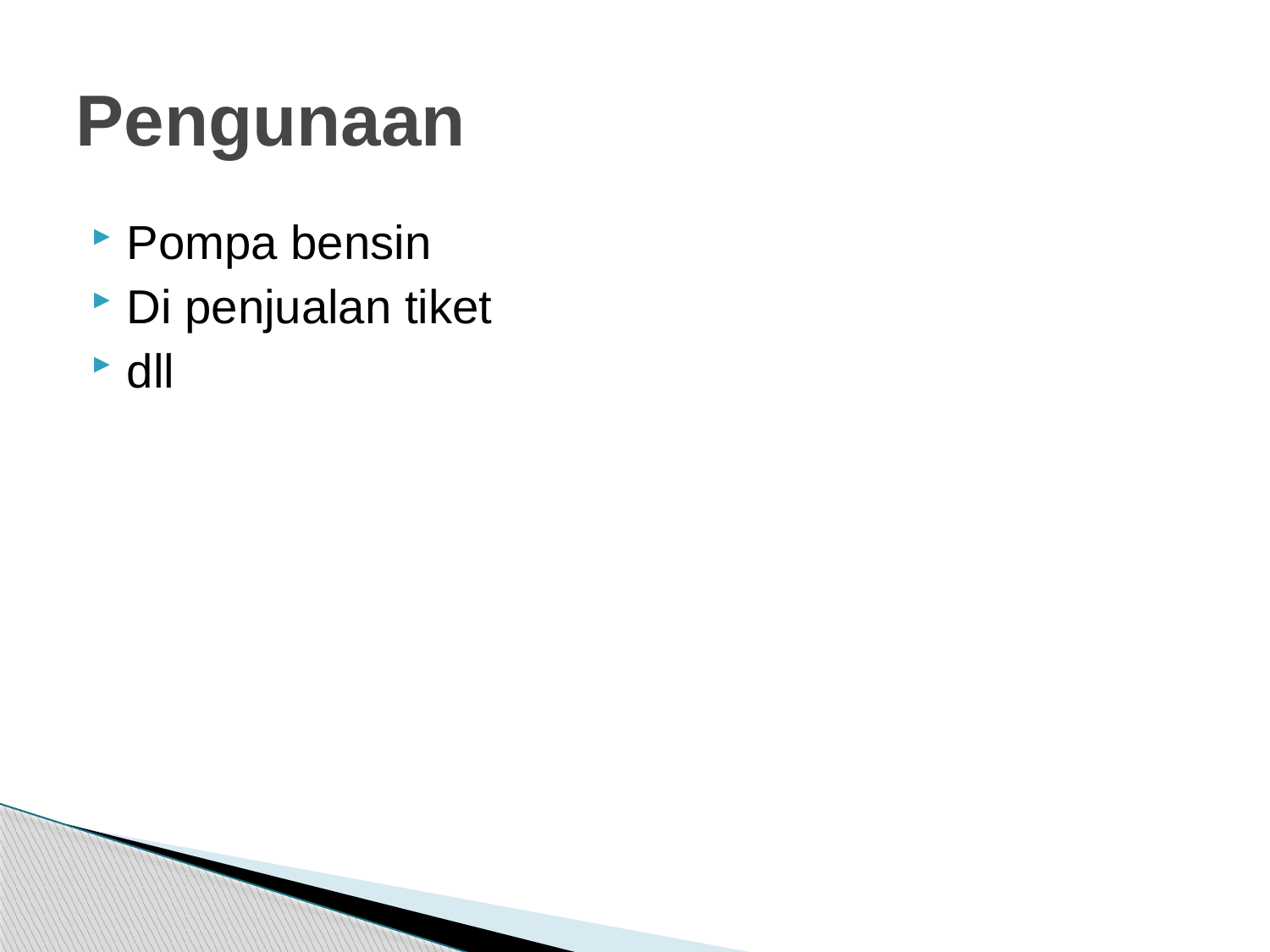

# Pengunaan
Pompa bensin
Di penjualan tiket
dll